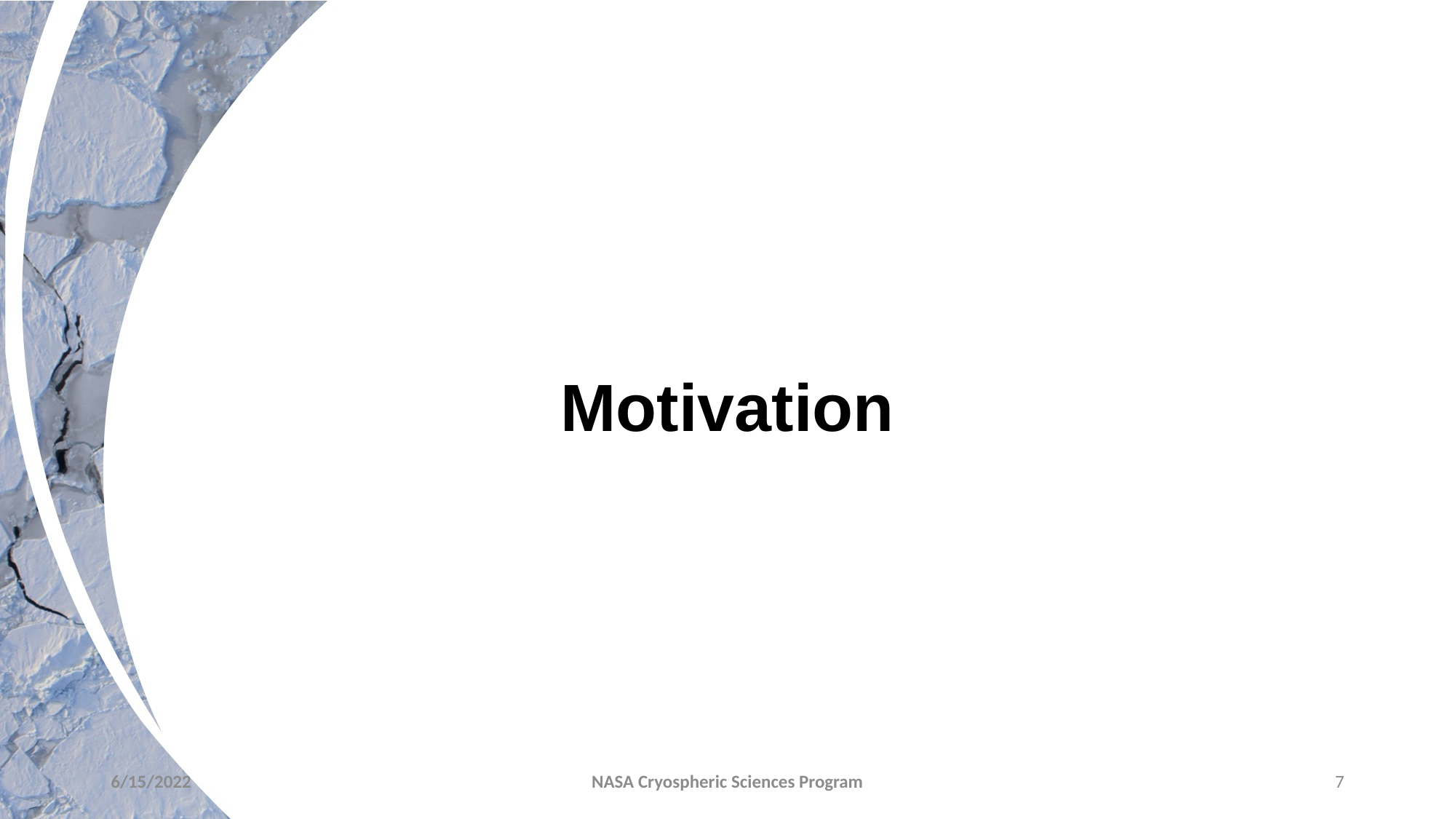

# Motivation
6/15/2022
NASA Cryospheric Sciences Program
7